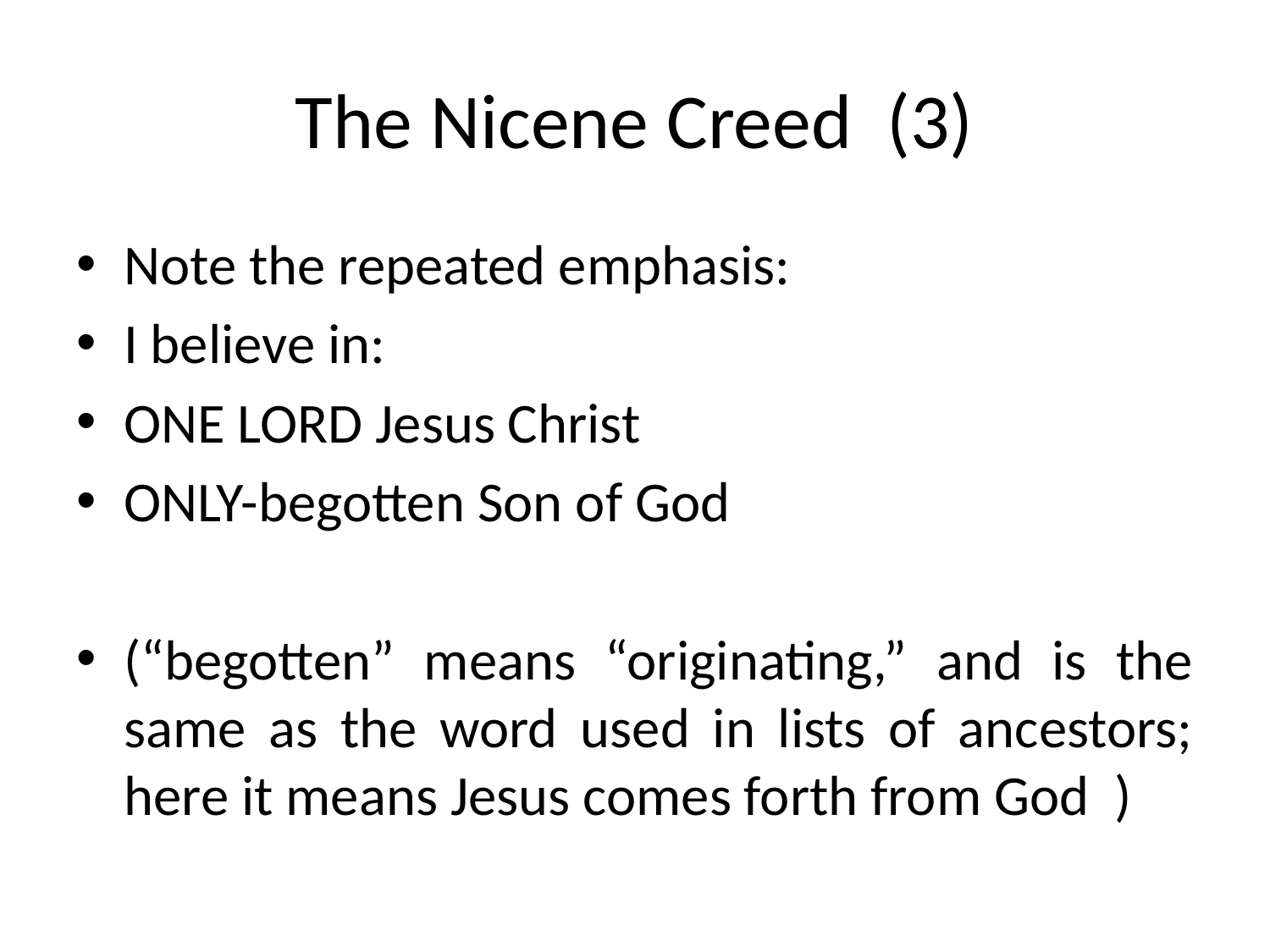

# The Nicene Creed  (3)
Note the repeated emphasis:
I believe in:
ONE LORD Jesus Christ
ONLY-begotten Son of God

(“begotten” means “originating,” and is the same as the word used in lists of ancestors; here it means Jesus comes forth from God  )